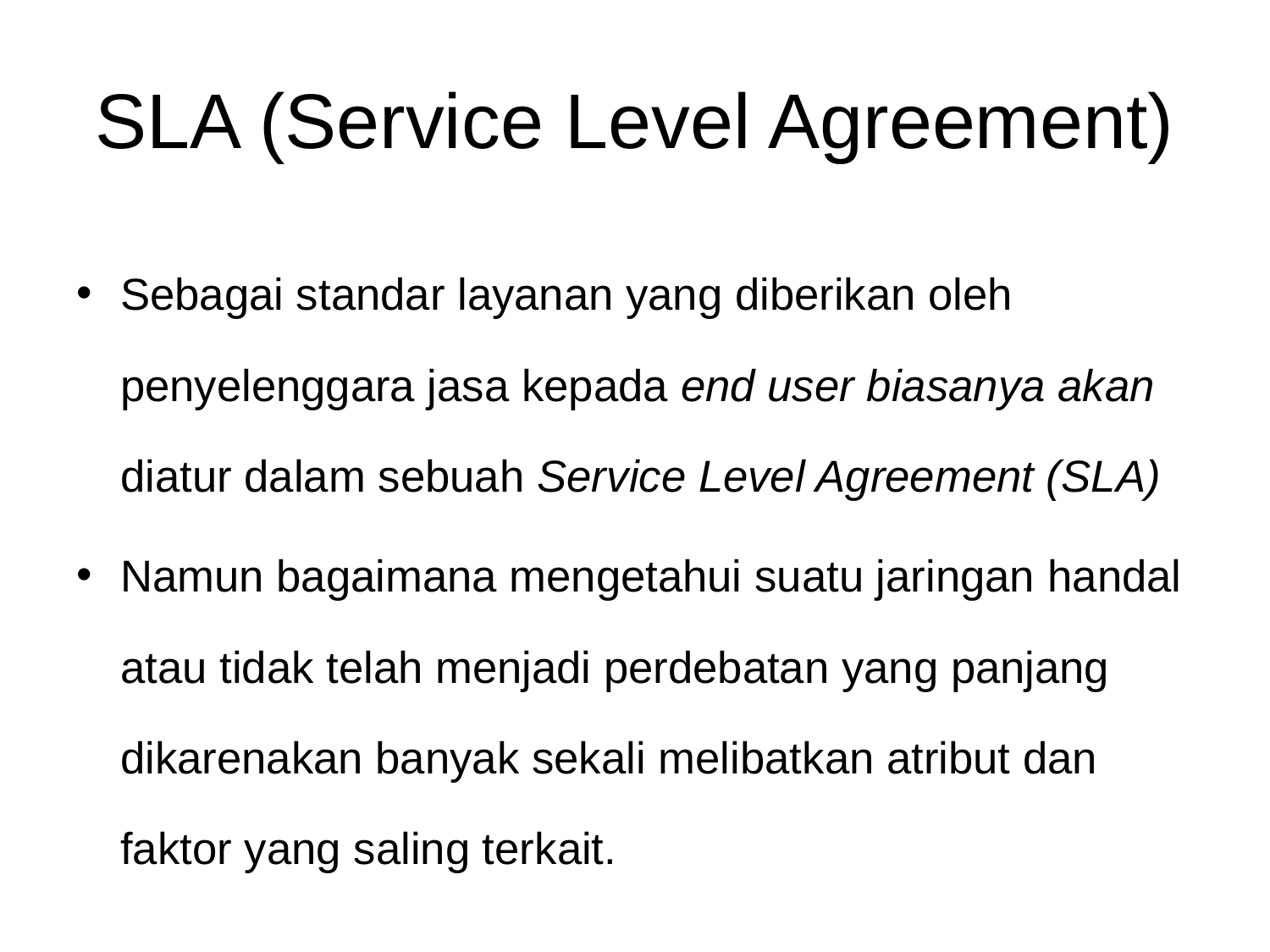

# SLA (Service Level Agreement)
Sebagai standar layanan yang diberikan oleh penyelenggara jasa kepada end user biasanya akan diatur dalam sebuah Service Level Agreement (SLA)
Namun bagaimana mengetahui suatu jaringan handal atau tidak telah menjadi perdebatan yang panjang dikarenakan banyak sekali melibatkan atribut dan faktor yang saling terkait.